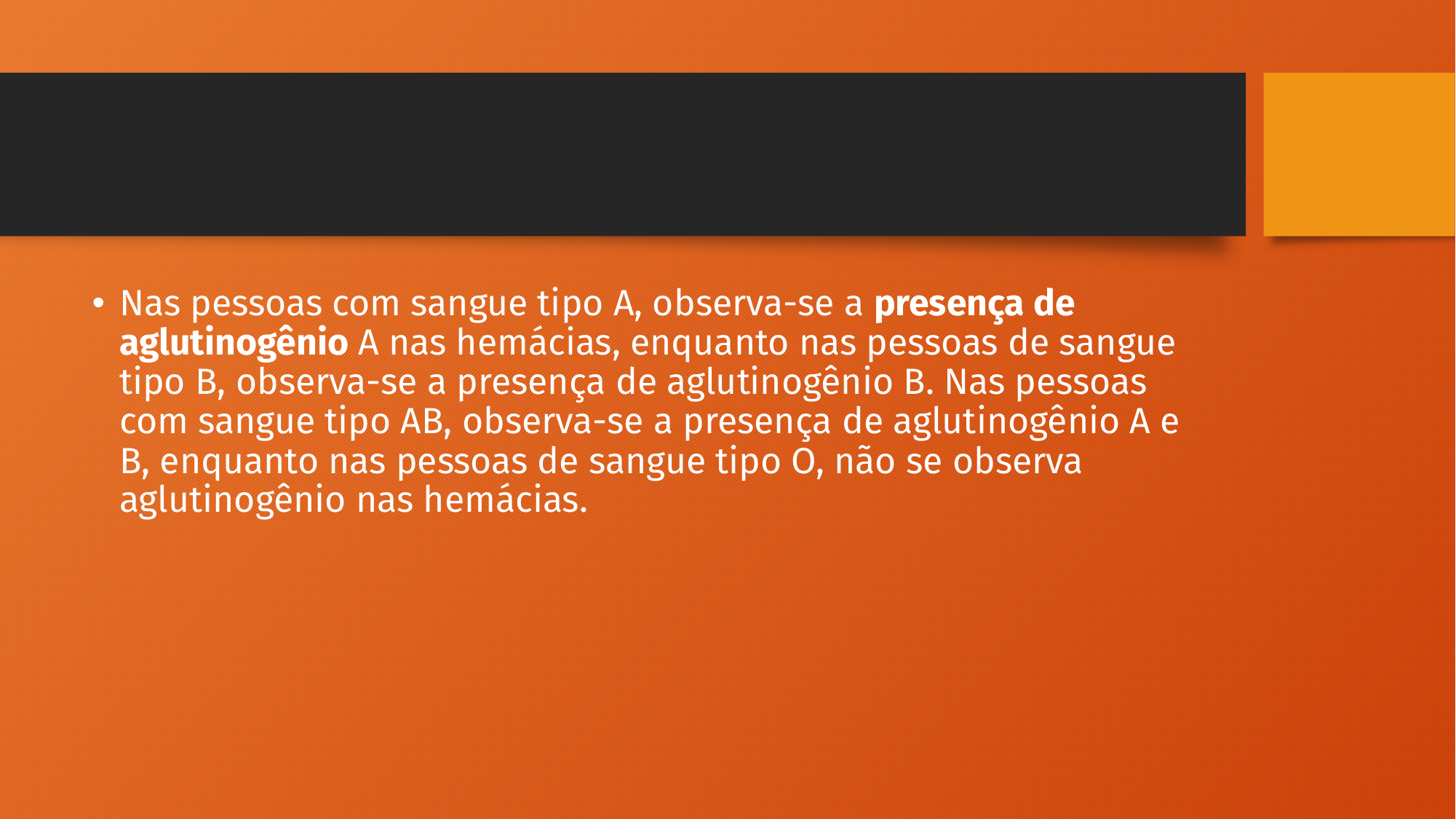

#
Nas pessoas com sangue tipo A, observa-se a presença de aglutinogênio A nas hemácias, enquanto nas pessoas de sangue tipo B, observa-se a presença de aglutinogênio B. Nas pessoas com sangue tipo AB, observa-se a presença de aglutinogênio A e B, enquanto nas pessoas de sangue tipo O, não se observa aglutinogênio nas hemácias.